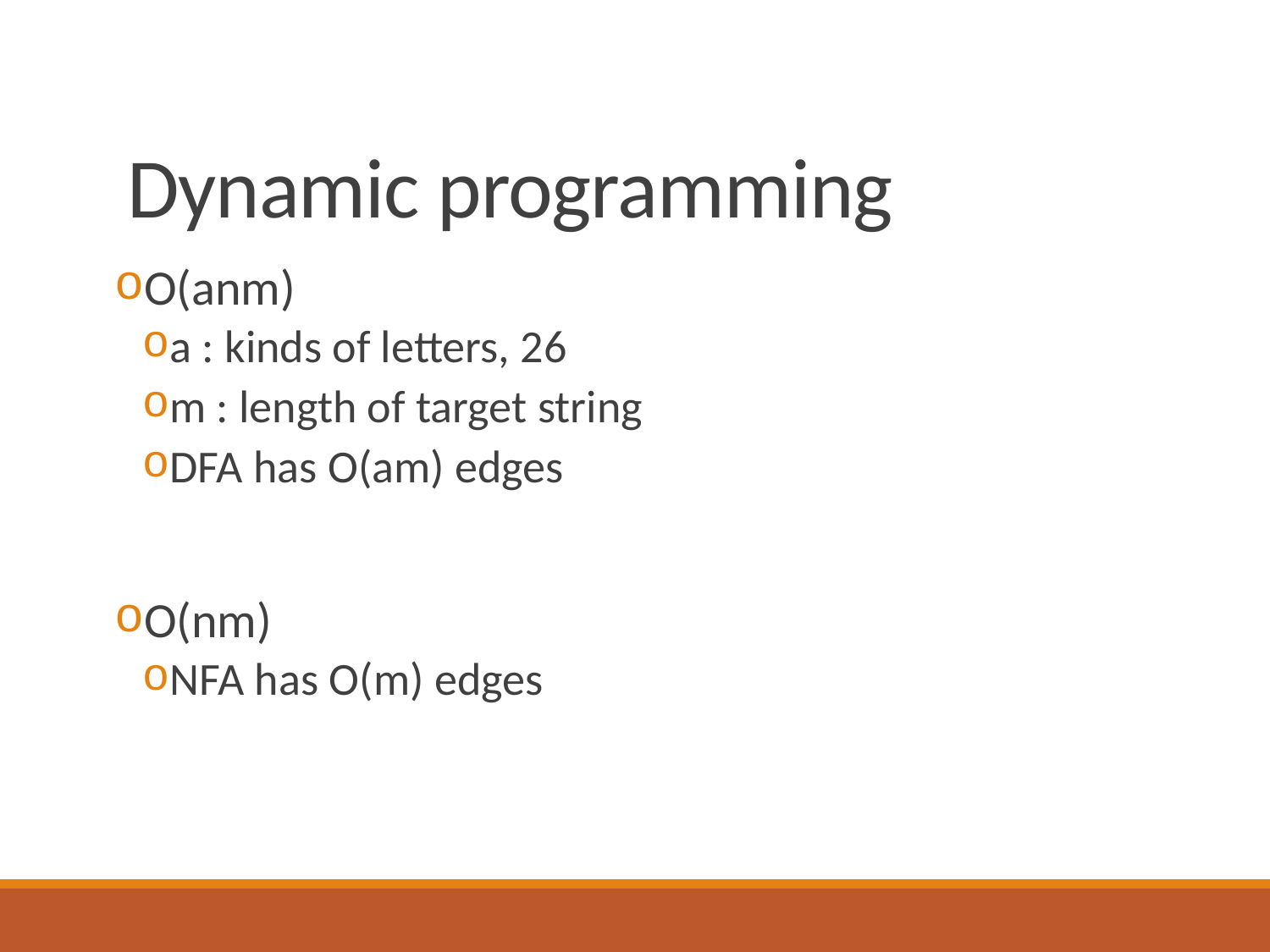

# Dynamic programming
O(anm)
a : kinds of letters, 26
m : length of target string
DFA has O(am) edges

O(nm)
NFA has O(m) edges